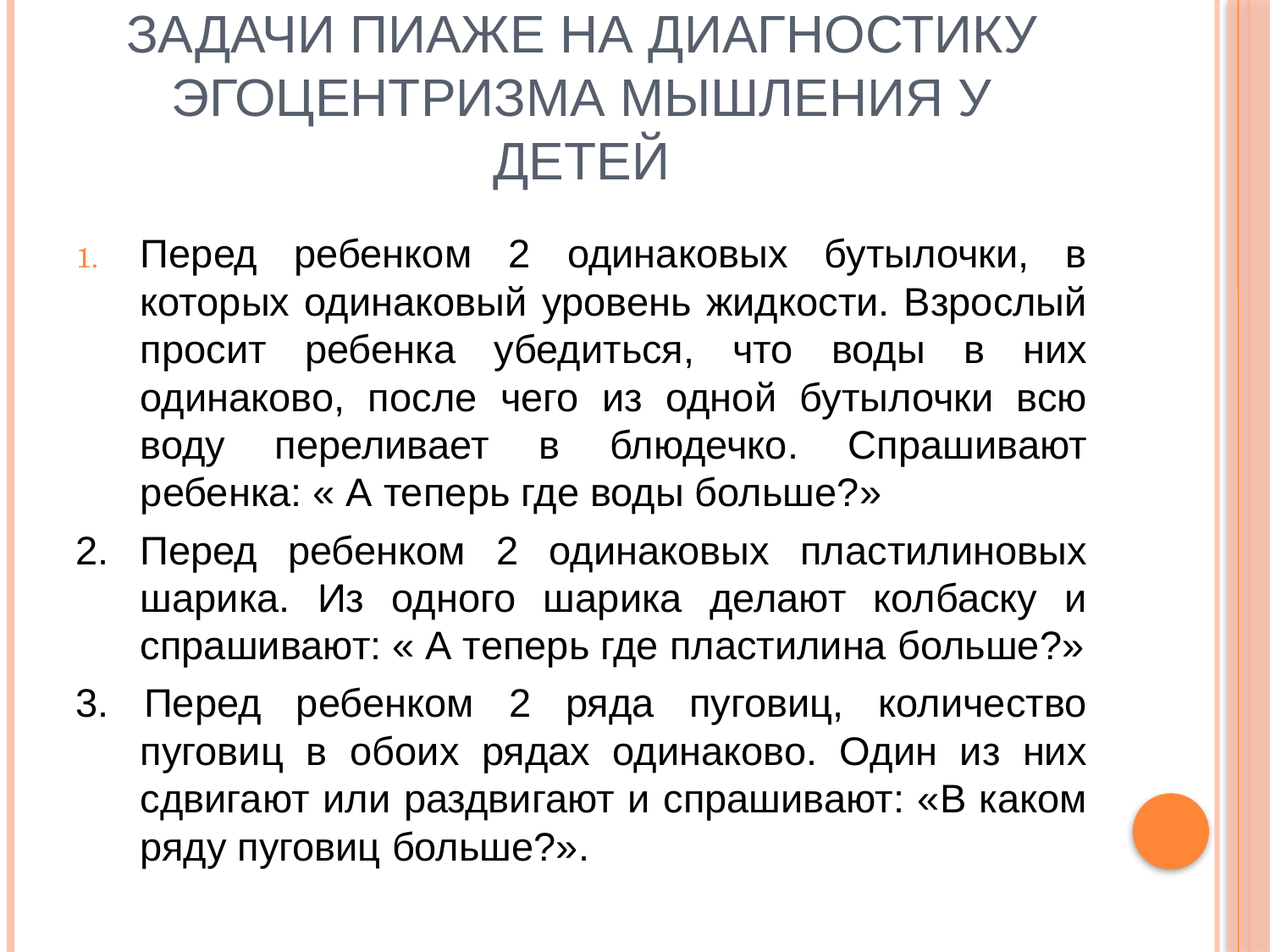

# Задачи Пиаже на диагностику эгоцентризма мышления у детей
Перед ребенком 2 одинаковых бутылочки, в которых одинаковый уровень жидкости. Взрослый просит ребенка убедиться, что воды в них одинаково, после чего из одной бутылочки всю воду переливает в блюдечко. Спрашивают ребенка: « А теперь где воды больше?»
2. Перед ребенком 2 одинаковых пластилиновых шарика. Из одного шарика делают колбаску и спрашивают: « А теперь где пластилина больше?»
3. Перед ребенком 2 ряда пуговиц, количество пуговиц в обоих рядах одинаково. Один из них сдвигают или раздвигают и спрашивают: «В каком ряду пуговиц больше?».